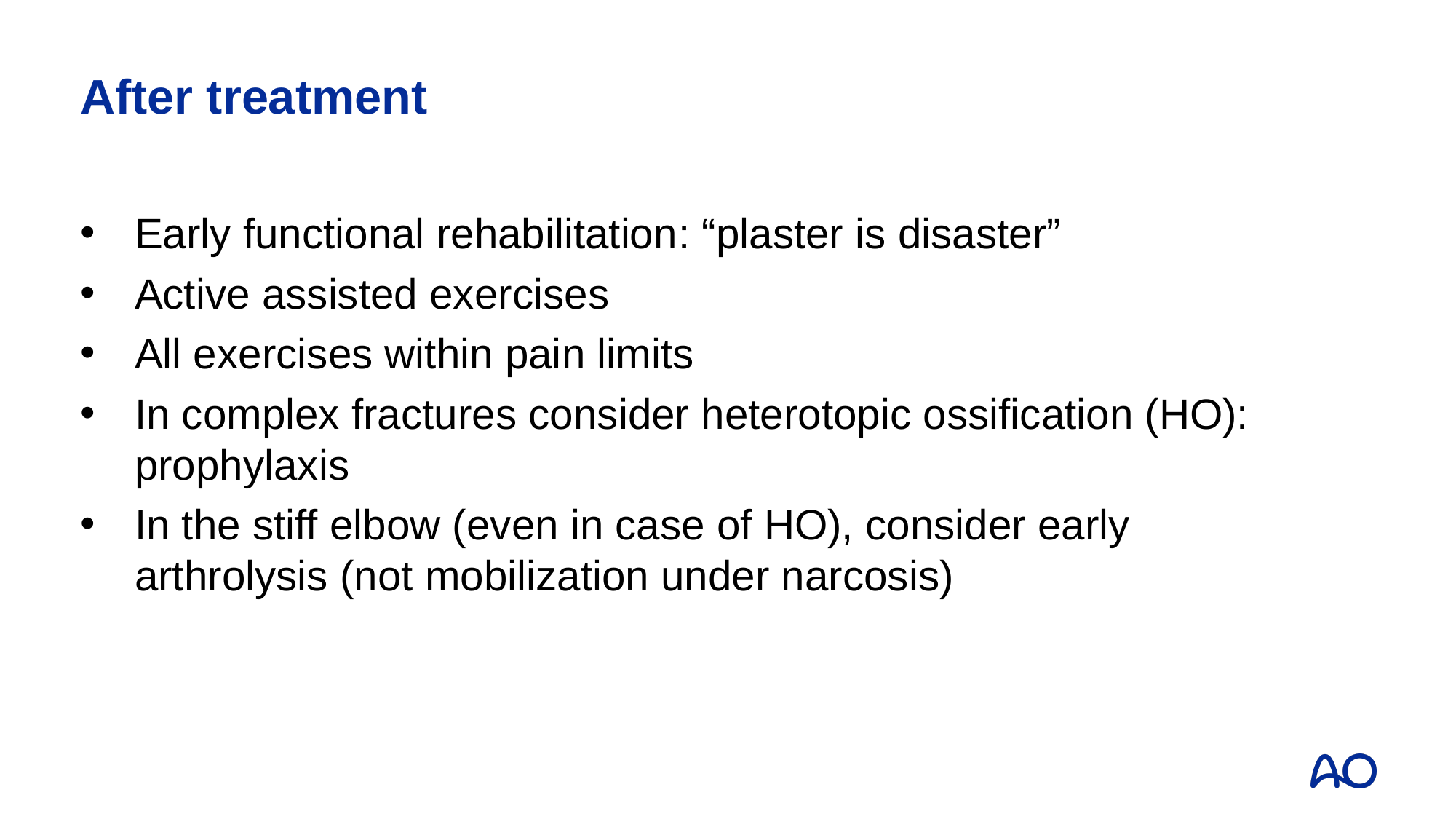

# After treatment
Early functional rehabilitation: “plaster is disaster”
Active assisted exercises
All exercises within pain limits
In complex fractures consider heterotopic ossification (HO): prophylaxis
In the stiff elbow (even in case of HO), consider early arthrolysis (not mobilization under narcosis)